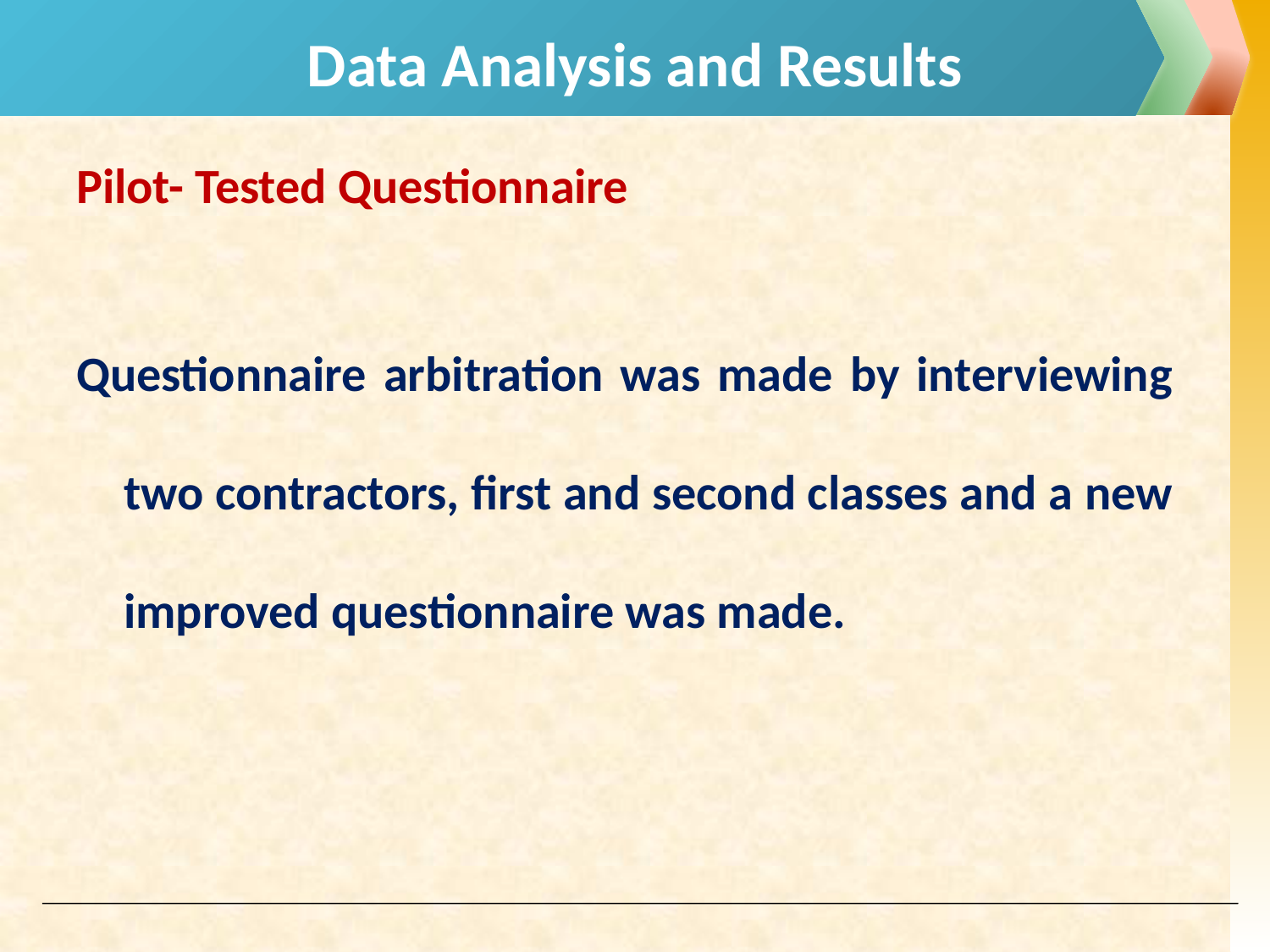

# Data Analysis and Results
Pilot- Tested Questionnaire
Questionnaire arbitration was made by interviewing two contractors, first and second classes and a new improved questionnaire was made.